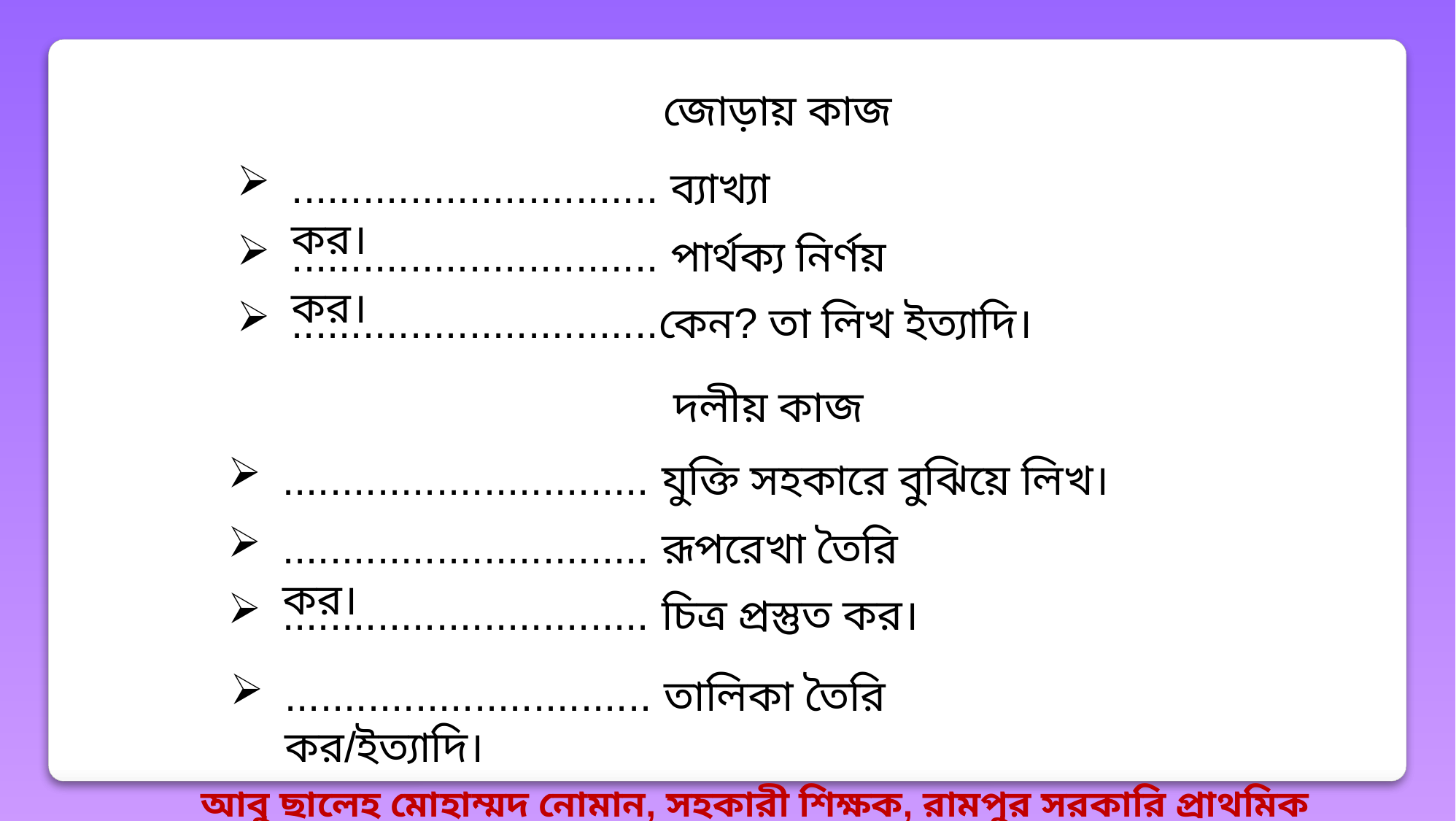

জোড়ায় কাজ
............................... ব্যাখ্যা কর।
............................... পার্থক্য নির্ণয় কর।
...............................কেন? তা লিখ ইত্যাদি।
দলীয় কাজ
............................... যুক্তি সহকারে বুঝিয়ে লিখ।
............................... রূপরেখা তৈরি কর।
............................... চিত্র প্রস্তুত কর।
............................... তালিকা তৈরি কর/ইত্যাদি।